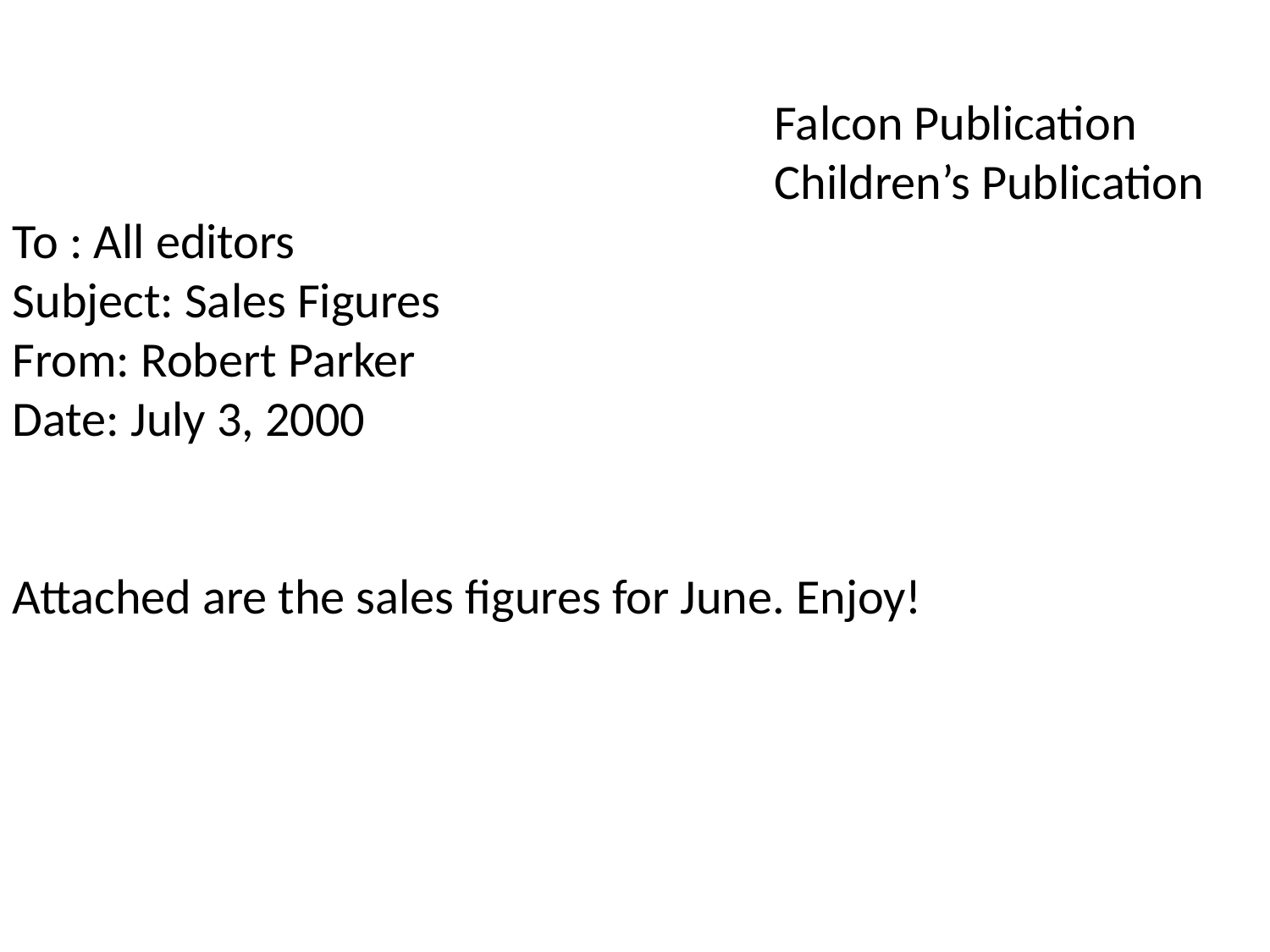

Falcon Publication
						Children’s Publication
To : All editors
Subject: Sales Figures
From: Robert Parker
Date: July 3, 2000

Attached are the sales figures for June. Enjoy!